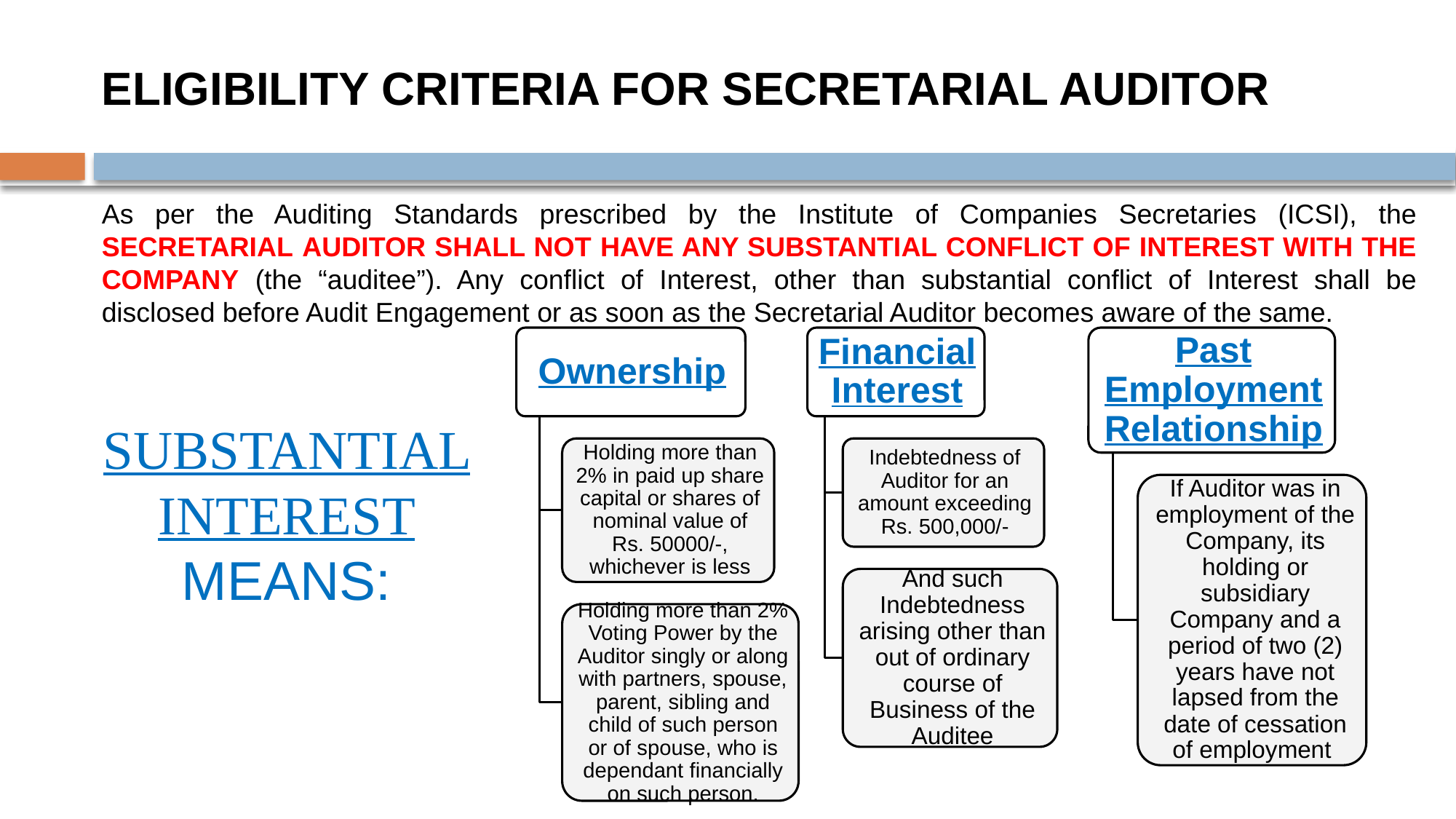

# ELIGIBILITY CRITERIA FOR SECRETARIAL AUDITOR
As per the Auditing Standards prescribed by the Institute of Companies Secretaries (ICSI), the SECRETARIAL AUDITOR SHALL NOT HAVE ANY SUBSTANTIAL CONFLICT OF INTEREST WITH THE COMPANY (the “auditee”). Any conflict of Interest, other than substantial conflict of Interest shall be disclosed before Audit Engagement or as soon as the Secretarial Auditor becomes aware of the same.

Ownership
Holding more than 2% in paid up share capital or shares of nominal value of Rs. 50000/-, whichever is less
Holding more than 2% Voting Power by the Auditor singly or along with partners, spouse, parent, sibling and child of such person or of spouse, who is dependant financially on such person.
Financial Interest
Indebtedness of Auditor for an amount exceeding Rs. 500,000/-
And such Indebtedness arising other than out of ordinary course of Business of the Auditee
Past Employment Relationship
If Auditor was in employment of the Company, its holding or subsidiary Company and a period of two (2) years have not lapsed from the date of cessation of employment
SUBSTANTIAL INTEREST MEANS: